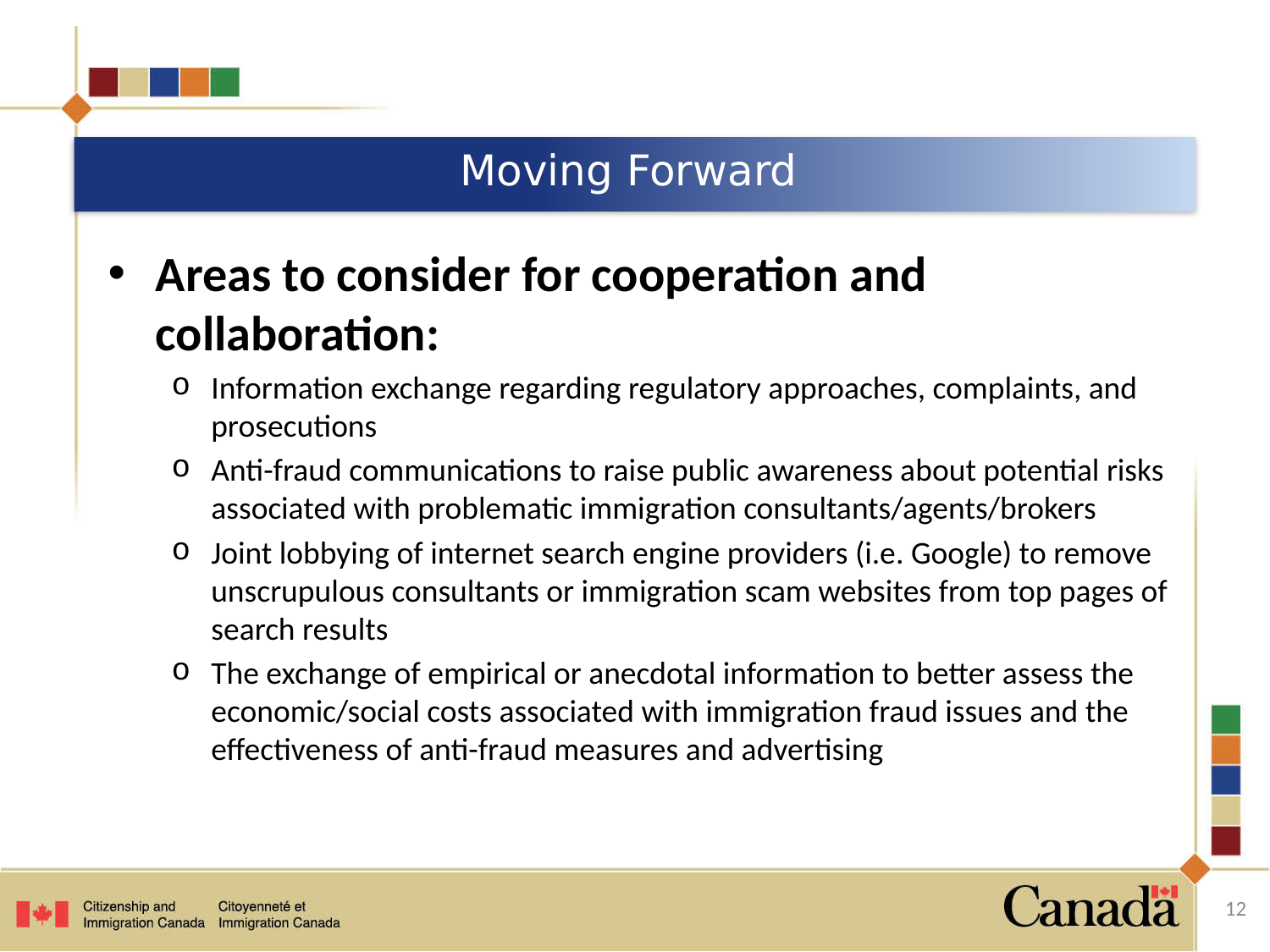

# Moving Forward
Areas to consider for cooperation and collaboration:
Information exchange regarding regulatory approaches, complaints, and prosecutions
Anti-fraud communications to raise public awareness about potential risks associated with problematic immigration consultants/agents/brokers
Joint lobbying of internet search engine providers (i.e. Google) to remove unscrupulous consultants or immigration scam websites from top pages of search results
The exchange of empirical or anecdotal information to better assess the economic/social costs associated with immigration fraud issues and the effectiveness of anti-fraud measures and advertising

12